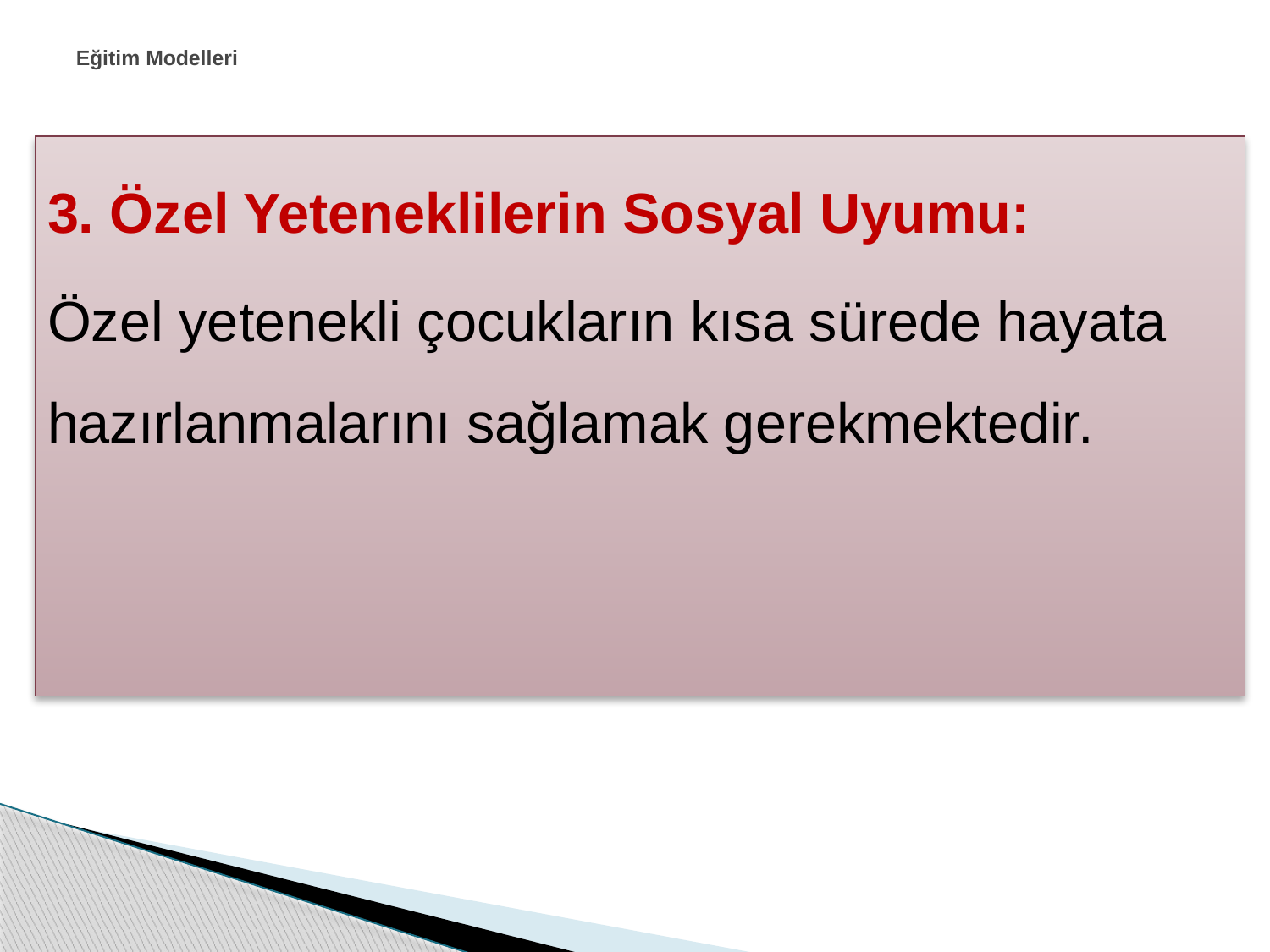

# Eğitim Modelleri
3. Özel Yeteneklilerin Sosyal Uyumu:
Özel yetenekli çocukların kısa sürede hayata hazırlanmalarını sağlamak gerekmektedir.